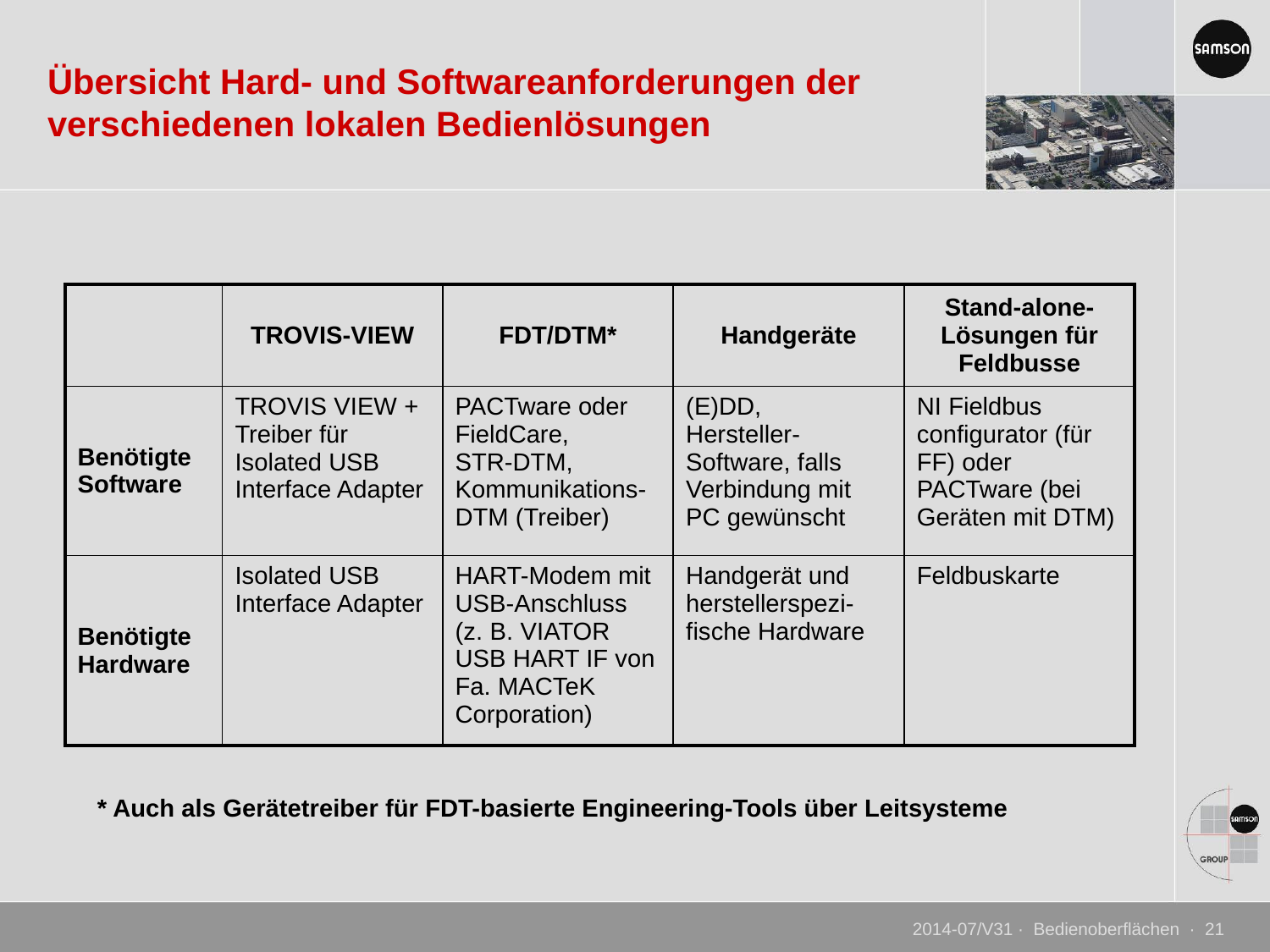

# Übersicht Hard- und Softwareanforderungen der verschiedenen lokalen Bedienlösungen
|  | TROVIS-VIEW | FDT/DTM\* | Handgeräte | Stand-alone-Lösungen für Feldbusse |
| --- | --- | --- | --- | --- |
| Benötigte Software | TROVIS VIEW + Treiber für Isolated USB Interface Adapter | PACTware oder FieldCare, STR-DTM, Kommunikations-DTM (Treiber) | (E)DD, Hersteller-Software, falls Verbindung mit PC gewünscht | NI Fieldbus configurator (für FF) oder PACTware (bei Geräten mit DTM) |
| Benötigte Hardware | Isolated USB Interface Adapter | HART-Modem mit USB-Anschluss (z. B. VIATOR USB HART IF von Fa. MACTeK Corporation) | Handgerät und herstellerspezi-fische Hardware | Feldbuskarte |
* Auch als Gerätetreiber für FDT-basierte Engineering-Tools über Leitsysteme
2014-07/V31 ·  Bedienoberflächen  ·  21